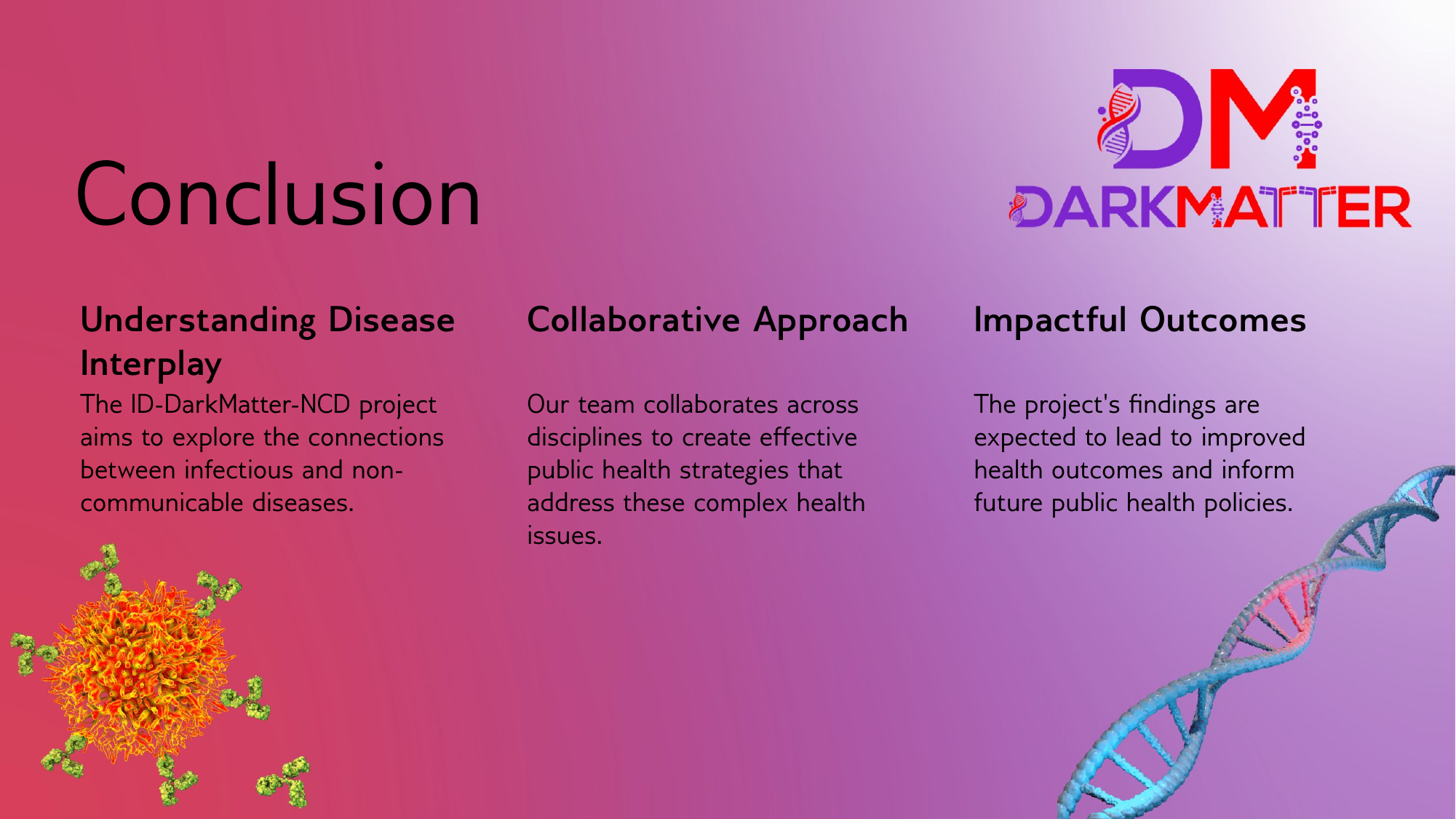

# Conclusion
Understanding Disease Interplay
The ID-DarkMatter-NCD project aims to explore the connections between infectious and non-communicable diseases.
Collaborative Approach
Our team collaborates across disciplines to create effective public health strategies that address these complex health issues.
Impactful Outcomes
The project's findings are expected to lead to improved health outcomes and inform future public health policies.